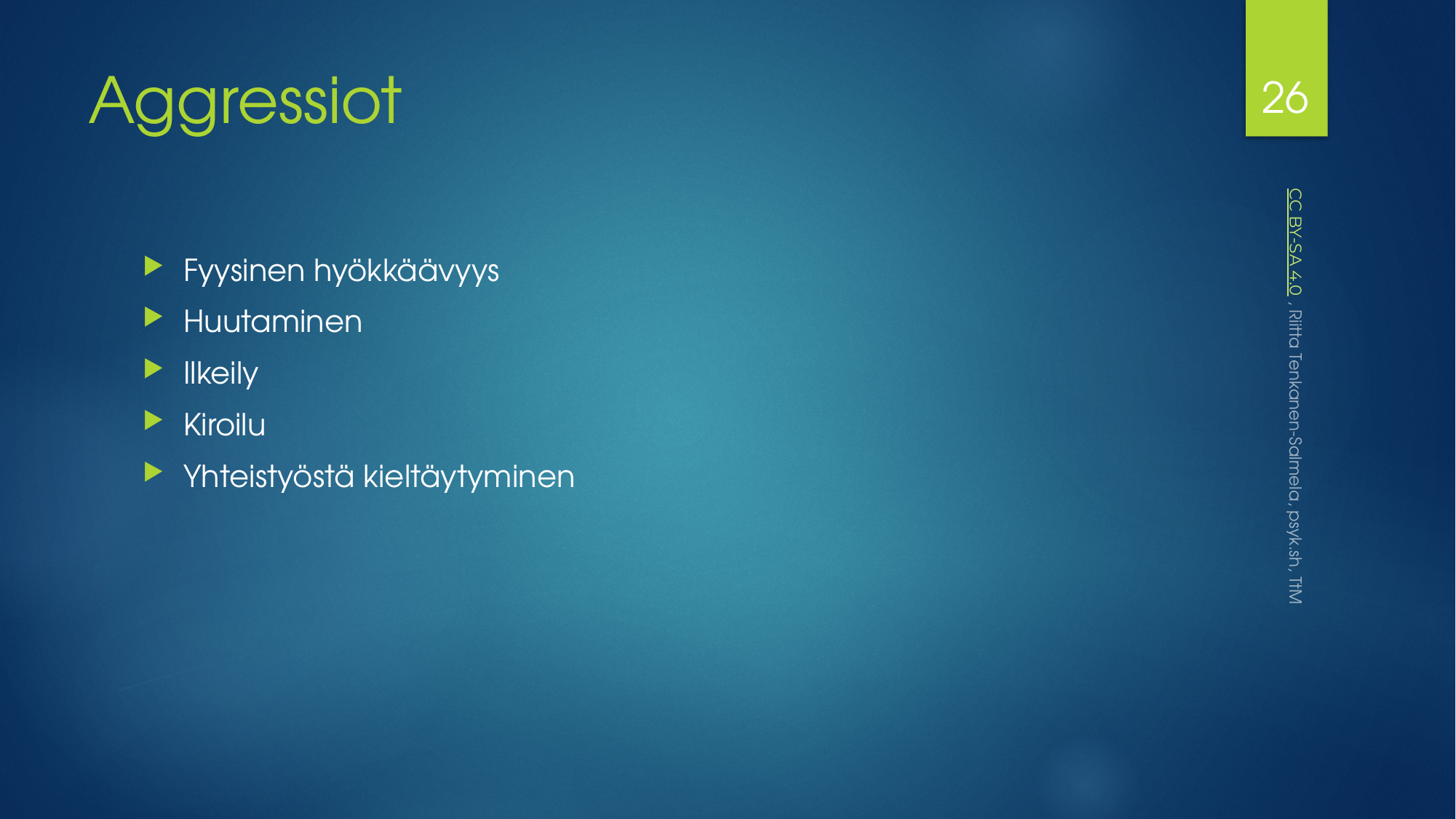

26
# Aggressiot
Fyysinen hyökkäävyys
Huutaminen
Ilkeily
Kiroilu
Yhteistyöstä kieltäytyminen
 CC BY-SA 4.0 , Riitta Tenkanen-Salmela, psyk.sh, TtM